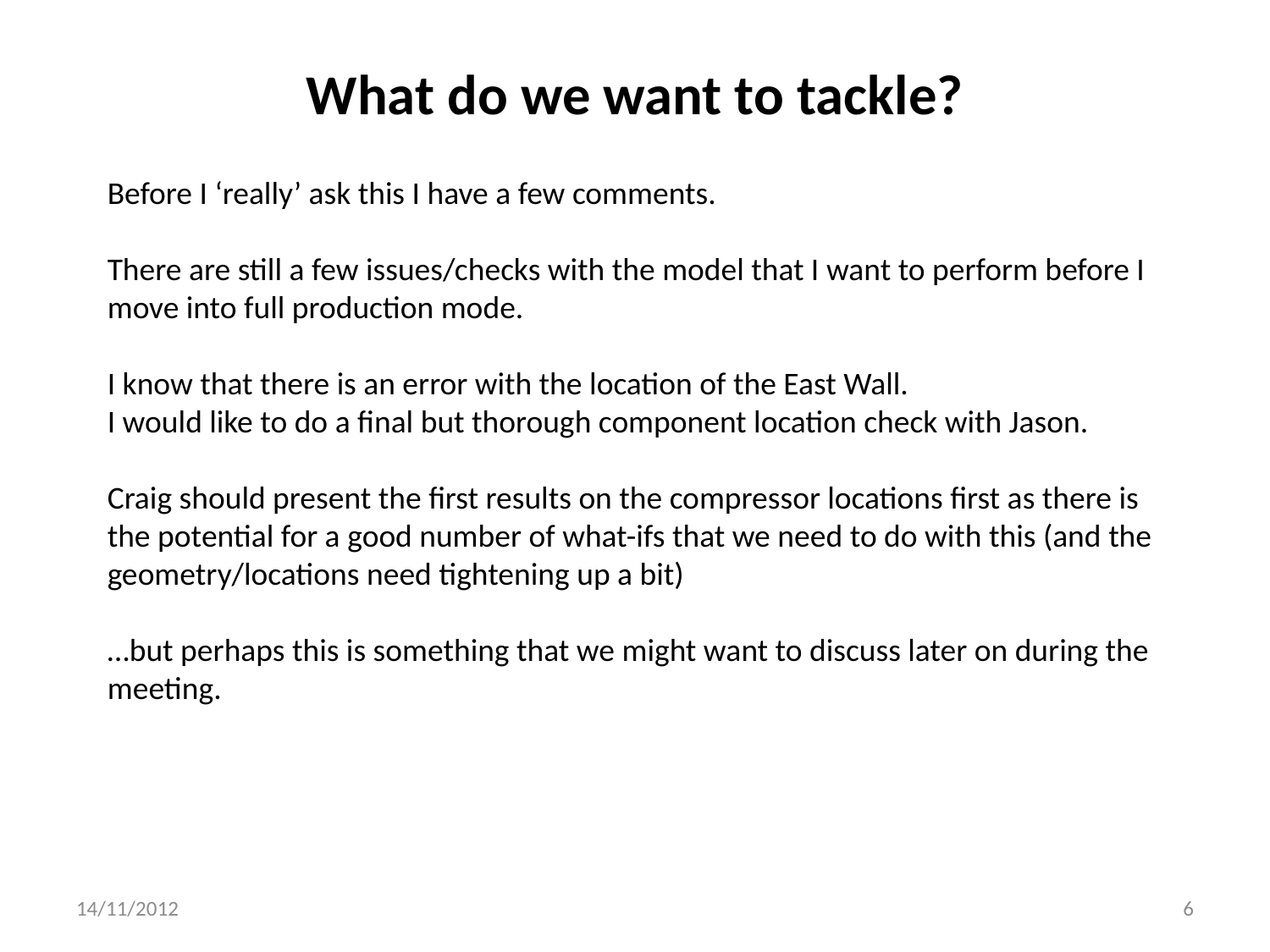

# What do we want to tackle?
Before I ‘really’ ask this I have a few comments.

There are still a few issues/checks with the model that I want to perform before I move into full production mode.

I know that there is an error with the location of the East Wall.
I would like to do a final but thorough component location check with Jason.

Craig should present the first results on the compressor locations first as there is the potential for a good number of what-ifs that we need to do with this (and the geometry/locations need tightening up a bit)

…but perhaps this is something that we might want to discuss later on during the meeting.

14/11/2012
6